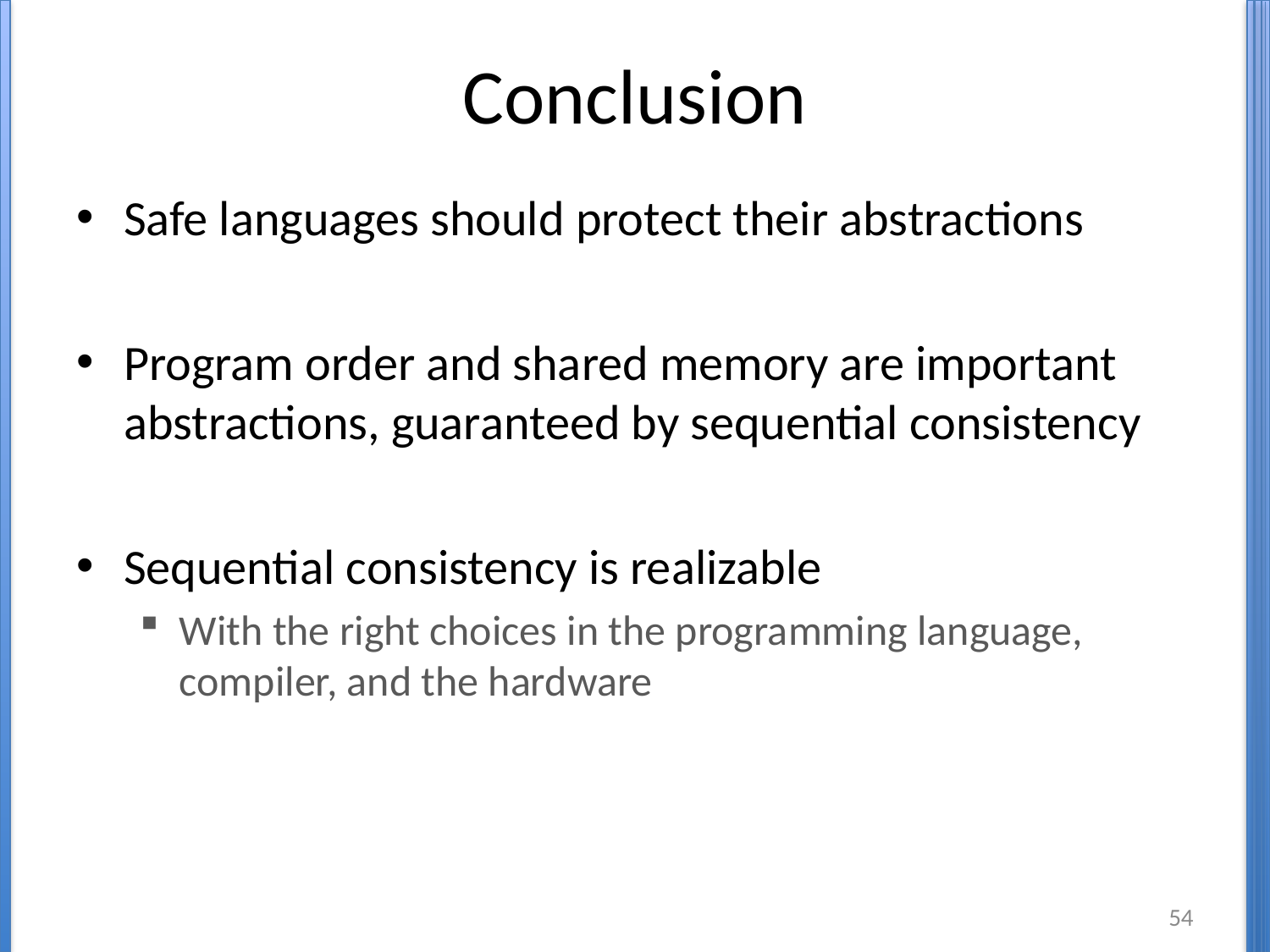

# Conclusion
Safe languages should protect their abstractions

Program order and shared memory are important abstractions, guaranteed by sequential consistency

Sequential consistency is realizable
With the right choices in the programming language, compiler, and the hardware

54